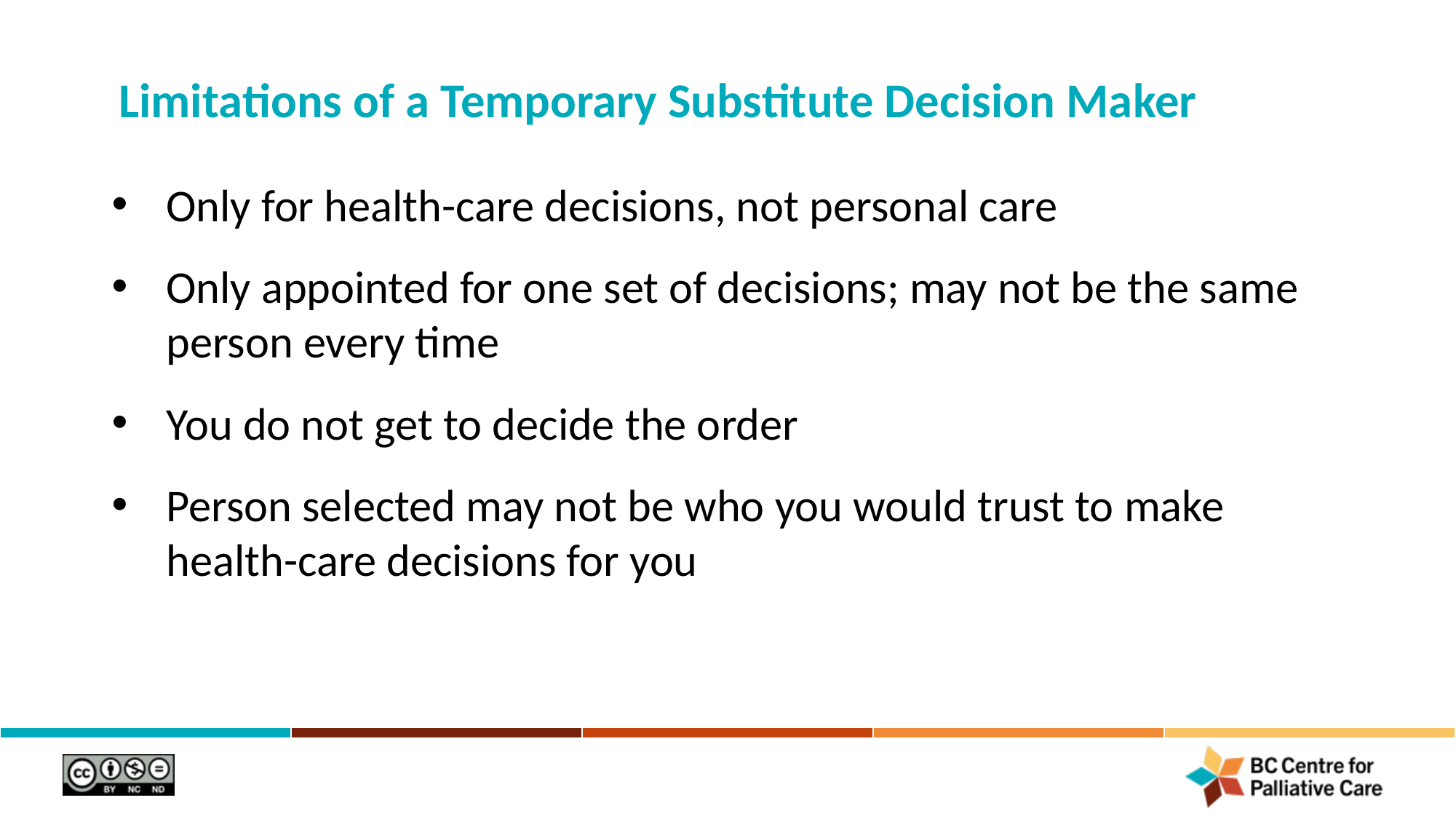

Limitations of a Temporary Substitute Decision Maker
Only for health-care decisions, not personal care
Only appointed for one set of decisions; may not be the same person every time
You do not get to decide the order
Person selected may not be who you would trust to make health-care decisions for you